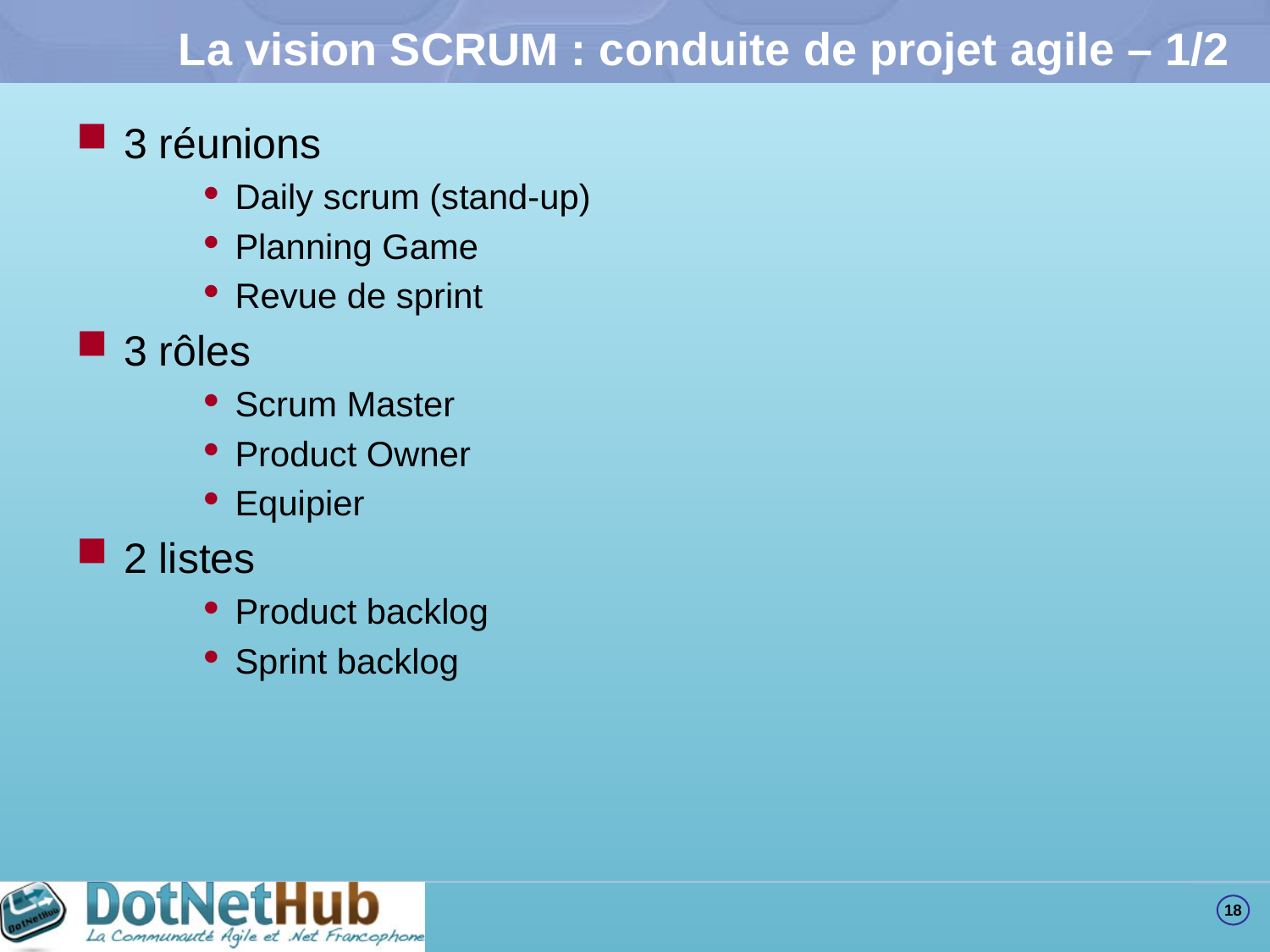

# La vision SCRUM : conduite de projet agile – 1/2
3 réunions
Daily scrum (stand-up)
Planning Game
Revue de sprint
3 rôles
Scrum Master
Product Owner
Equipier
2 listes
Product backlog
Sprint backlog